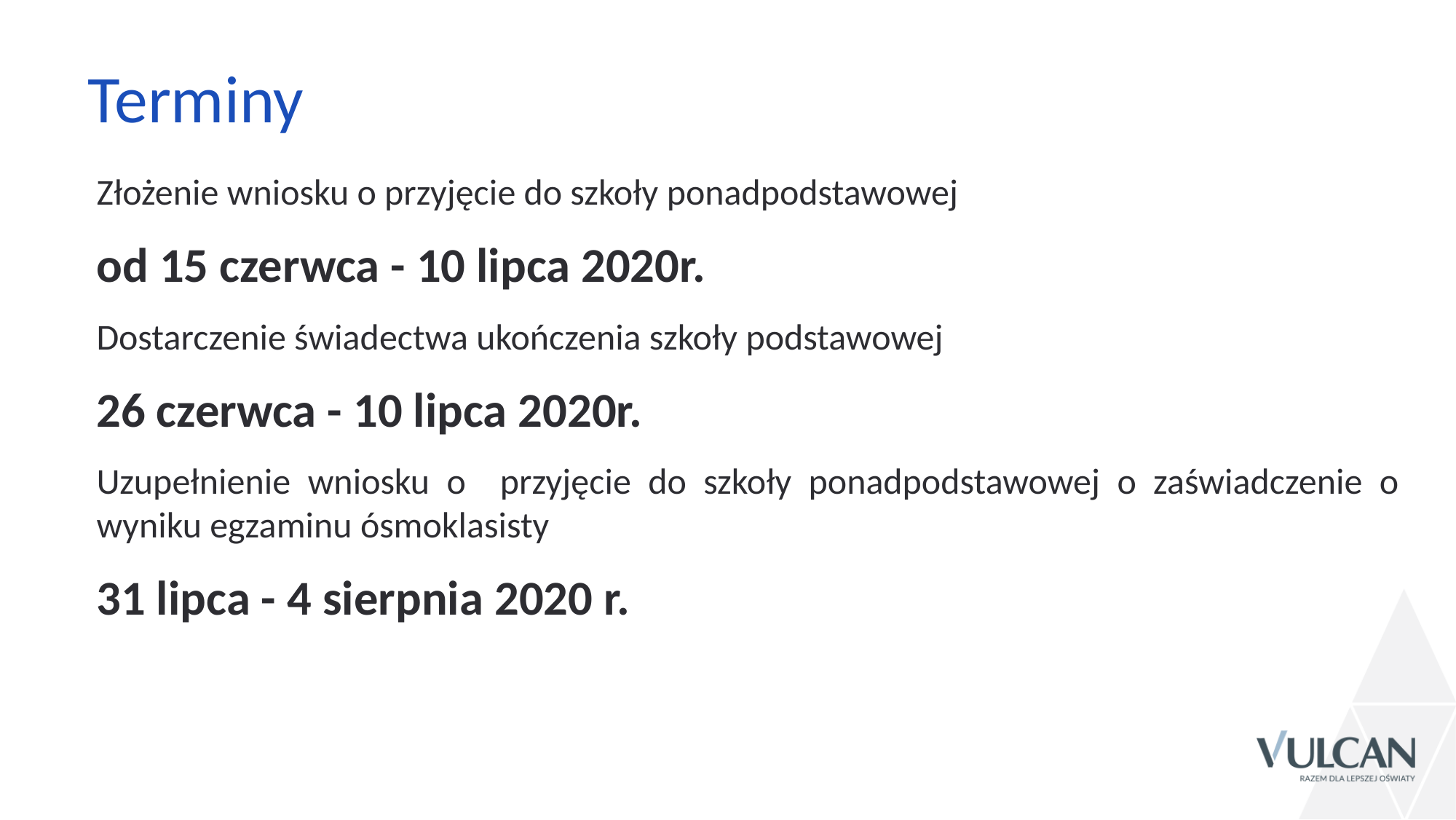

# Terminy
Złożenie wniosku o przyjęcie do szkoły ponadpodstawowej
od 15 czerwca - 10 lipca 2020r.
Dostarczenie świadectwa ukończenia szkoły podstawowej
26 czerwca - 10 lipca 2020r.
Uzupełnienie wniosku o  przyjęcie do szkoły ponadpodstawowej o zaświadczenie o wyniku egzaminu ósmoklasisty
31 lipca - 4 sierpnia 2020 r.